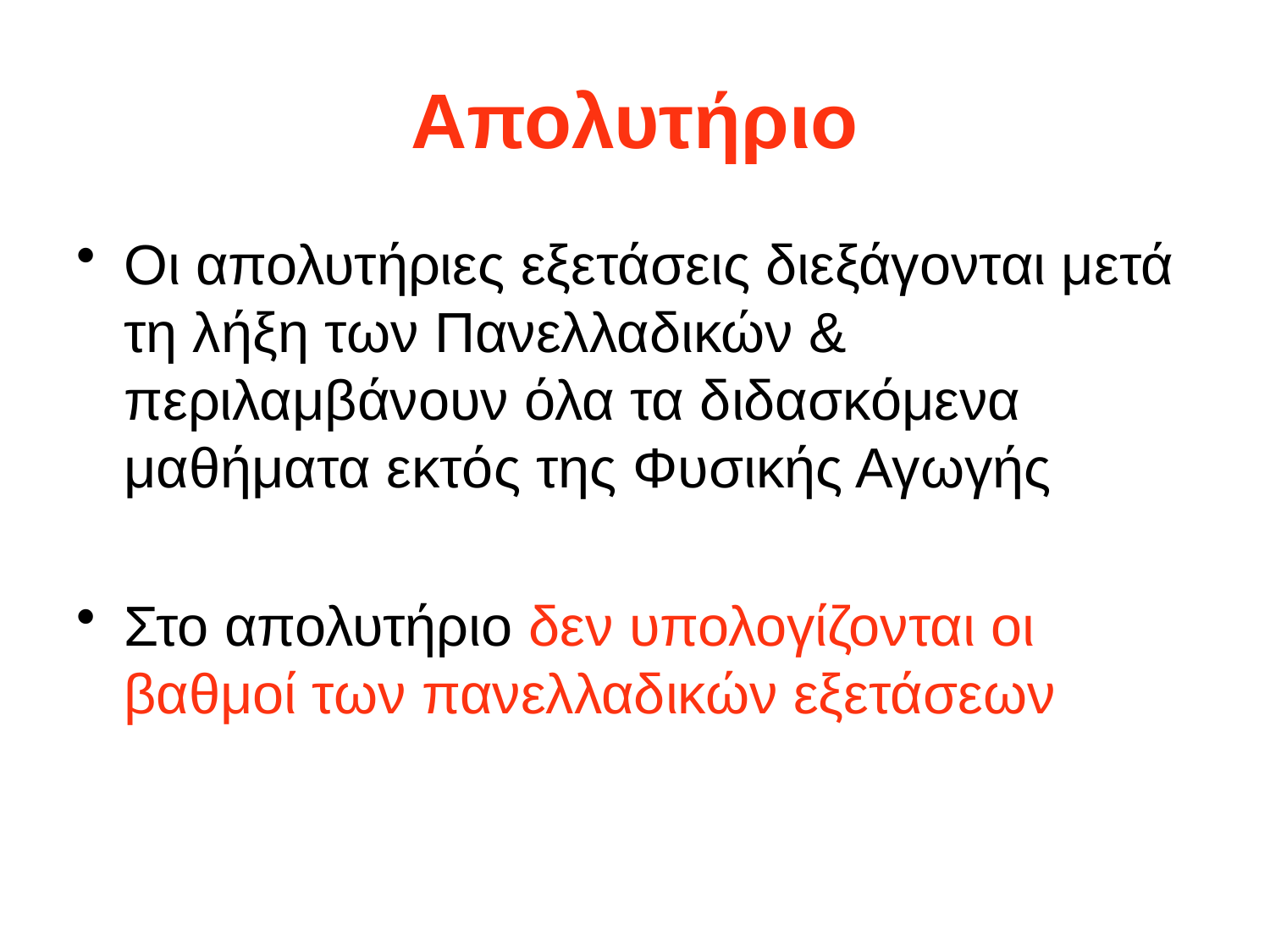

Απολυτήριο
Οι απολυτήριες εξετάσεις διεξάγονται μετά τη λήξη των Πανελλαδικών & περιλαμβάνουν όλα τα διδασκόμενα μαθήματα εκτός της Φυσικής Αγωγής

Στο απολυτήριο δεν υπολογίζονται οι βαθμοί των πανελλαδικών εξετάσεων